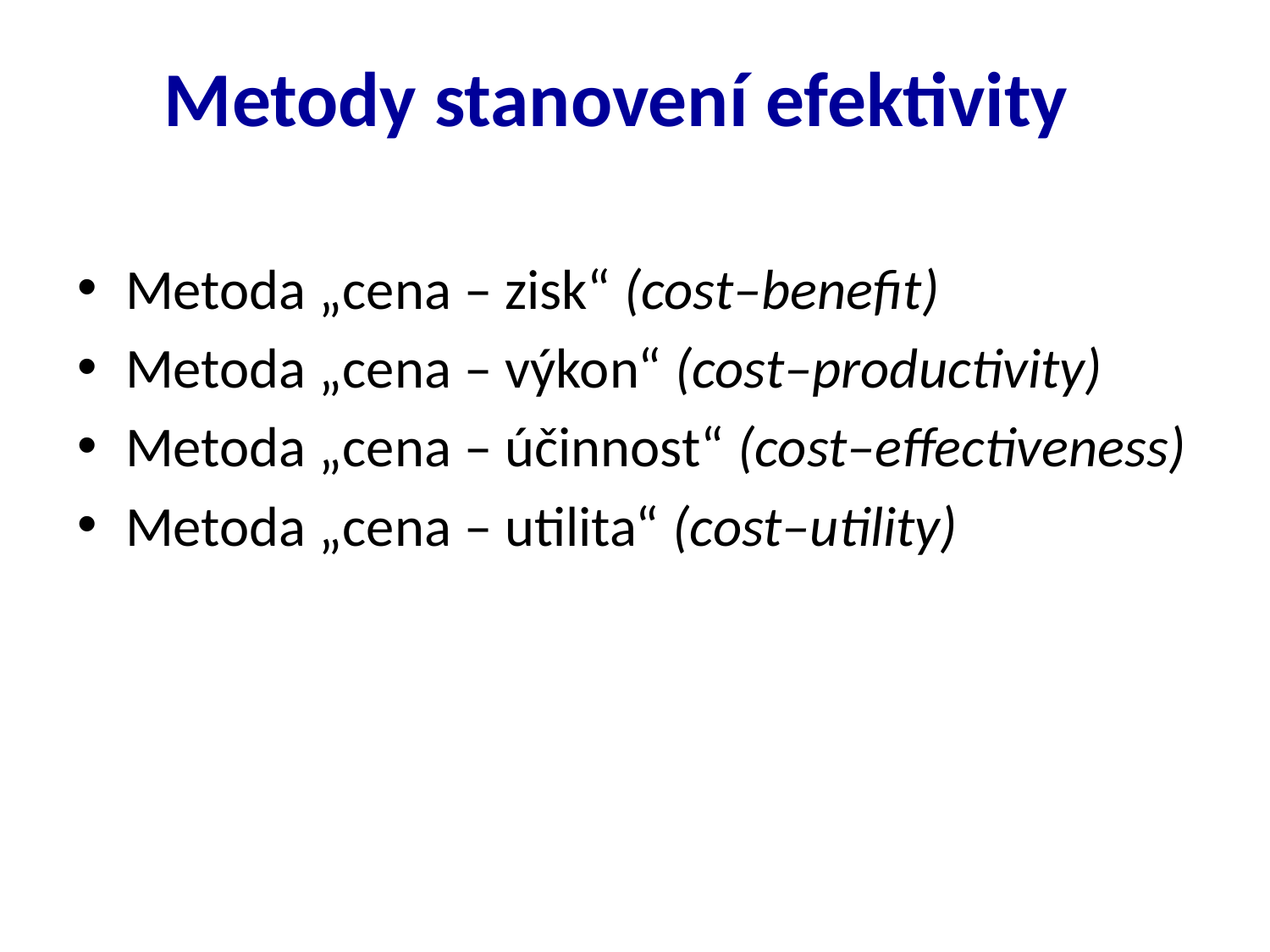

# Metody stanovení efektivity
Metoda „cena – zisk“ (cost–benefit)
Metoda „cena – výkon“ (cost–productivity)
Metoda „cena – účinnost“ (cost–effectiveness)
Metoda „cena – utilita“ (cost–utility)